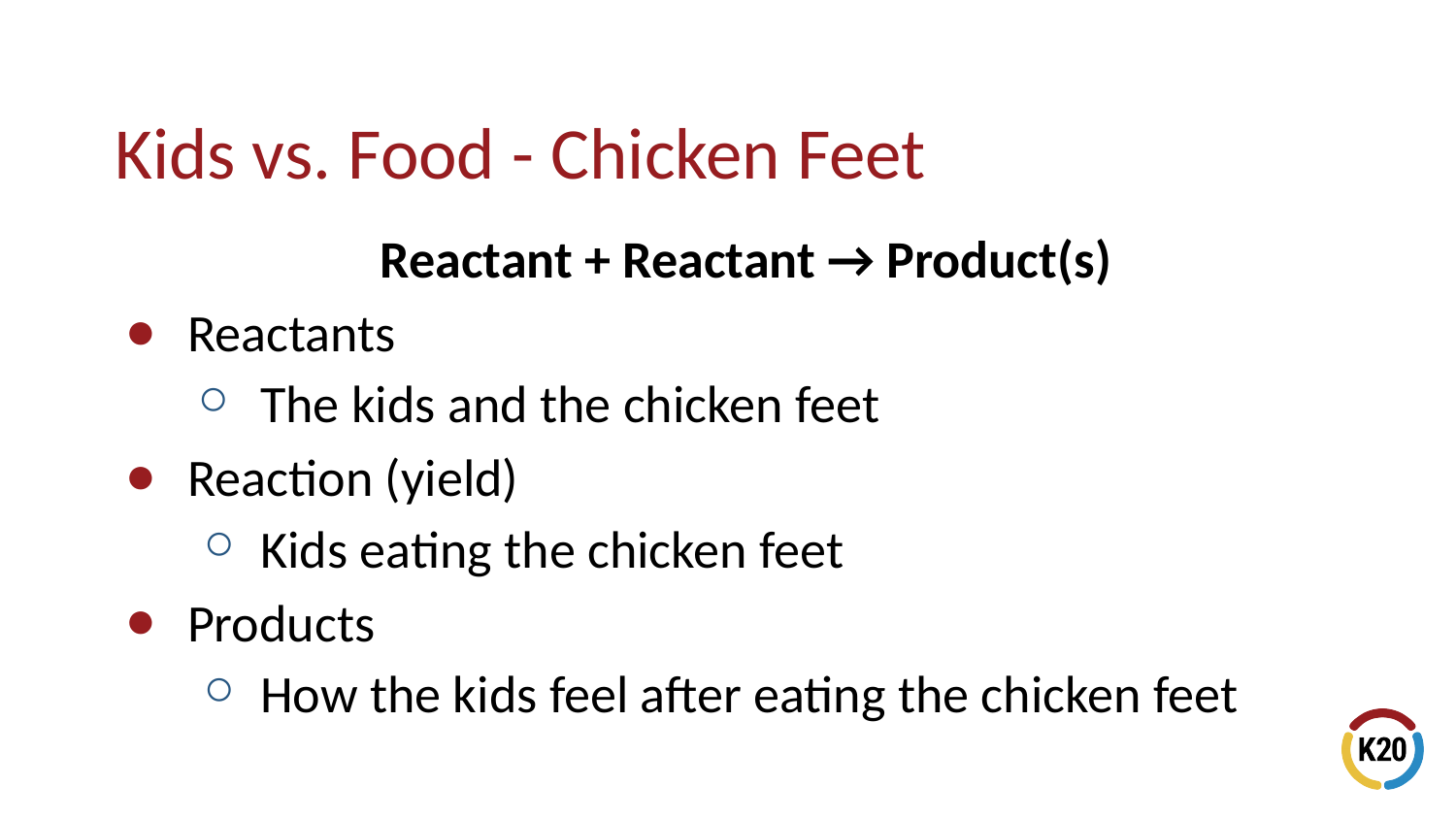

# Kids vs. Food - Chicken Feet
Reactant + Reactant → Product(s)
Reactants
The kids and the chicken feet
Reaction (yield)
Kids eating the chicken feet
Products
How the kids feel after eating the chicken feet